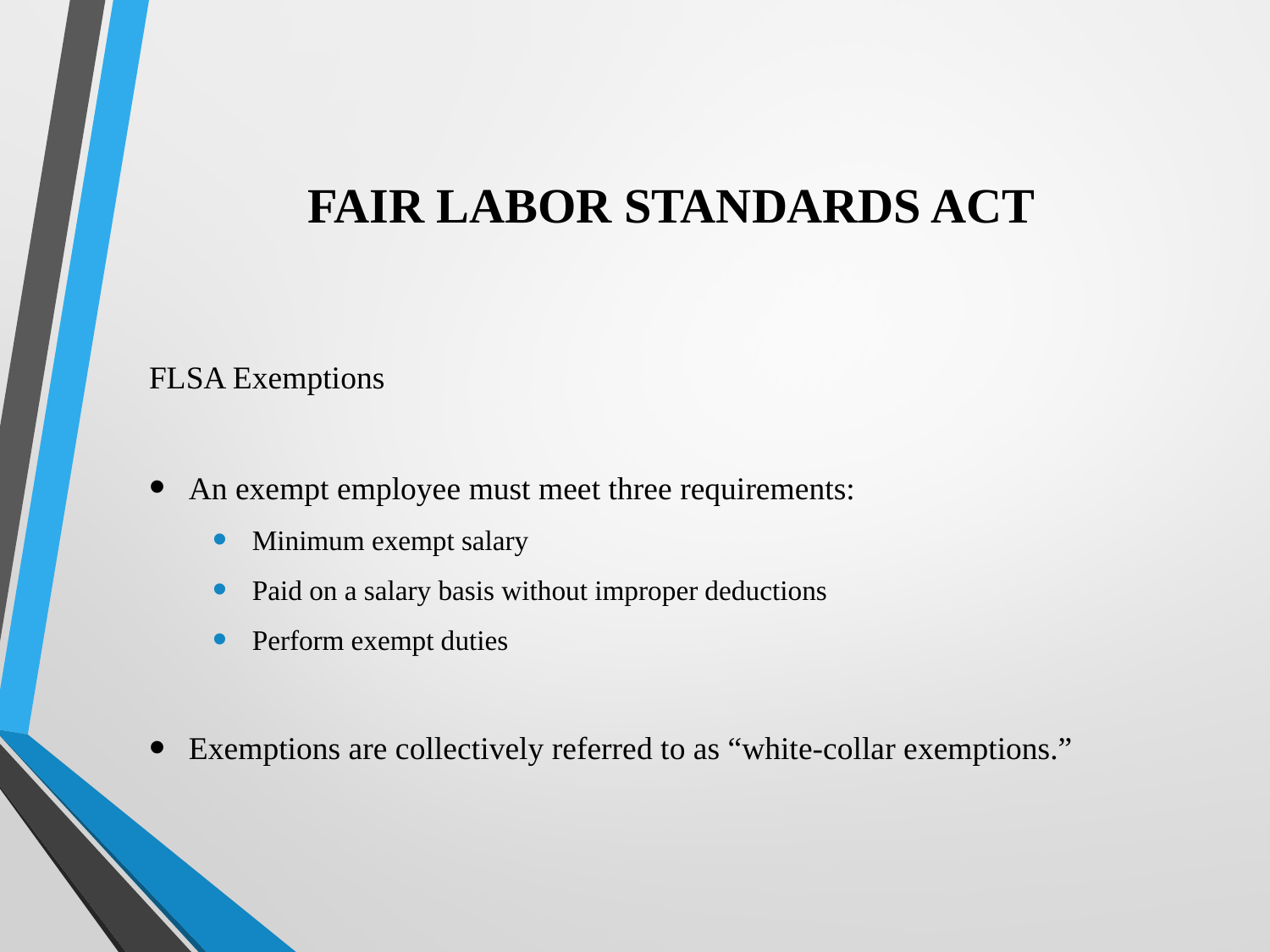

# FAIR LABOR STANDARDS ACT

FLSA Exemptions

An exempt employee must meet three requirements:
Minimum exempt salary
Paid on a salary basis without improper deductions
Perform exempt duties

Exemptions are collectively referred to as “white-collar exemptions.”